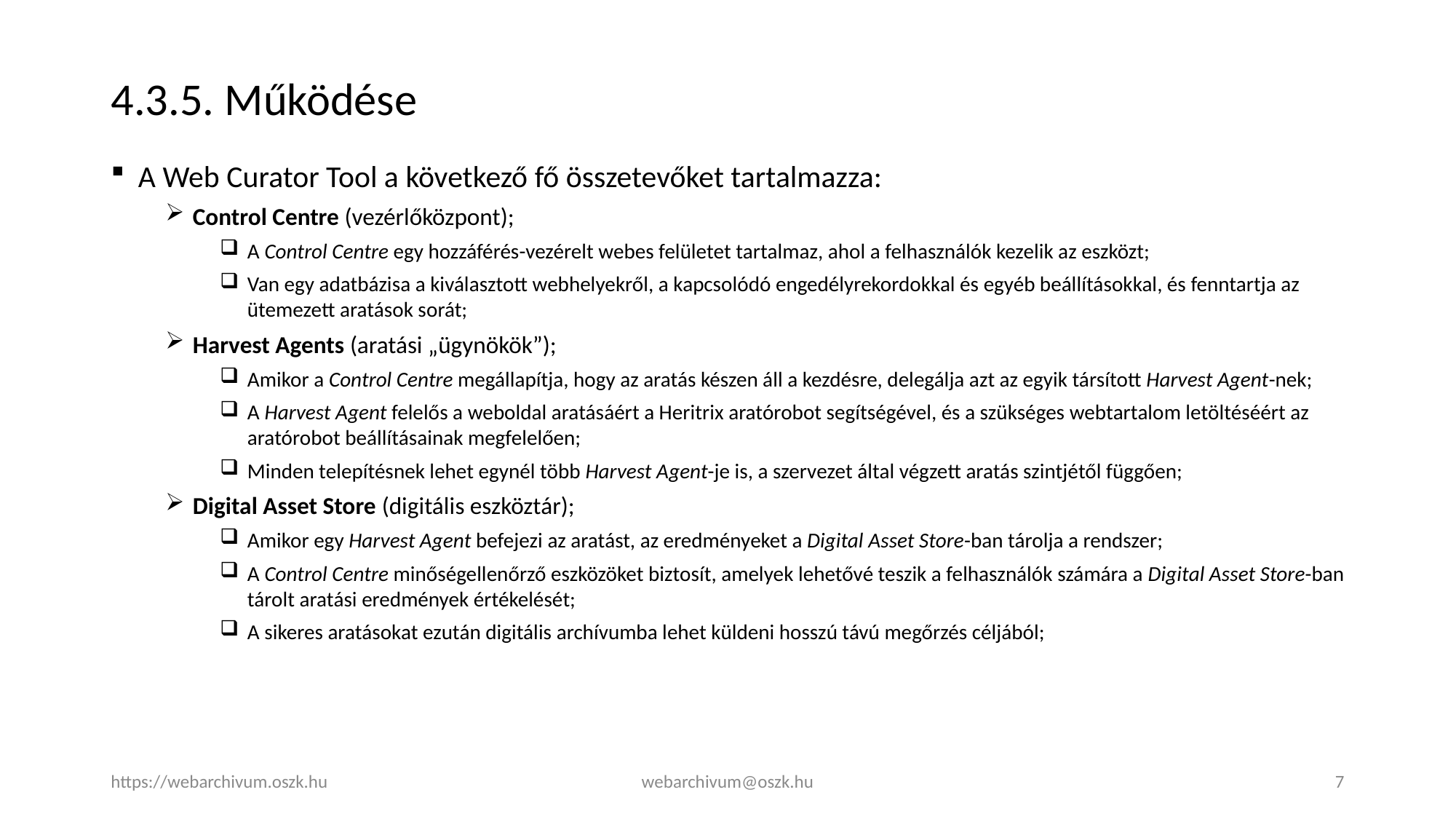

# 4.3.5. Működése
A Web Curator Tool a következő fő összetevőket tartalmazza:
Control Centre (vezérlőközpont);
A Control Centre egy hozzáférés-vezérelt webes felületet tartalmaz, ahol a felhasználók kezelik az eszközt;
Van egy adatbázisa a kiválasztott webhelyekről, a kapcsolódó engedélyrekordokkal és egyéb beállításokkal, és fenntartja az ütemezett aratások sorát;
Harvest Agents (aratási „ügynökök”);
Amikor a Control Centre megállapítja, hogy az aratás készen áll a kezdésre, delegálja azt az egyik társított Harvest Agent-nek;
A Harvest Agent felelős a weboldal aratásáért a Heritrix aratórobot segítségével, és a szükséges webtartalom letöltéséért az aratórobot beállításainak megfelelően;
Minden telepítésnek lehet egynél több Harvest Agent-je is, a szervezet által végzett aratás szintjétől függően;
Digital Asset Store (digitális eszköztár);
Amikor egy Harvest Agent befejezi az aratást, az eredményeket a Digital Asset Store-ban tárolja a rendszer;
A Control Centre minőségellenőrző eszközöket biztosít, amelyek lehetővé teszik a felhasználók számára a Digital Asset Store-ban tárolt aratási eredmények értékelését;
A sikeres aratásokat ezután digitális archívumba lehet küldeni hosszú távú megőrzés céljából;
https://webarchivum.oszk.hu
webarchivum@oszk.hu
7